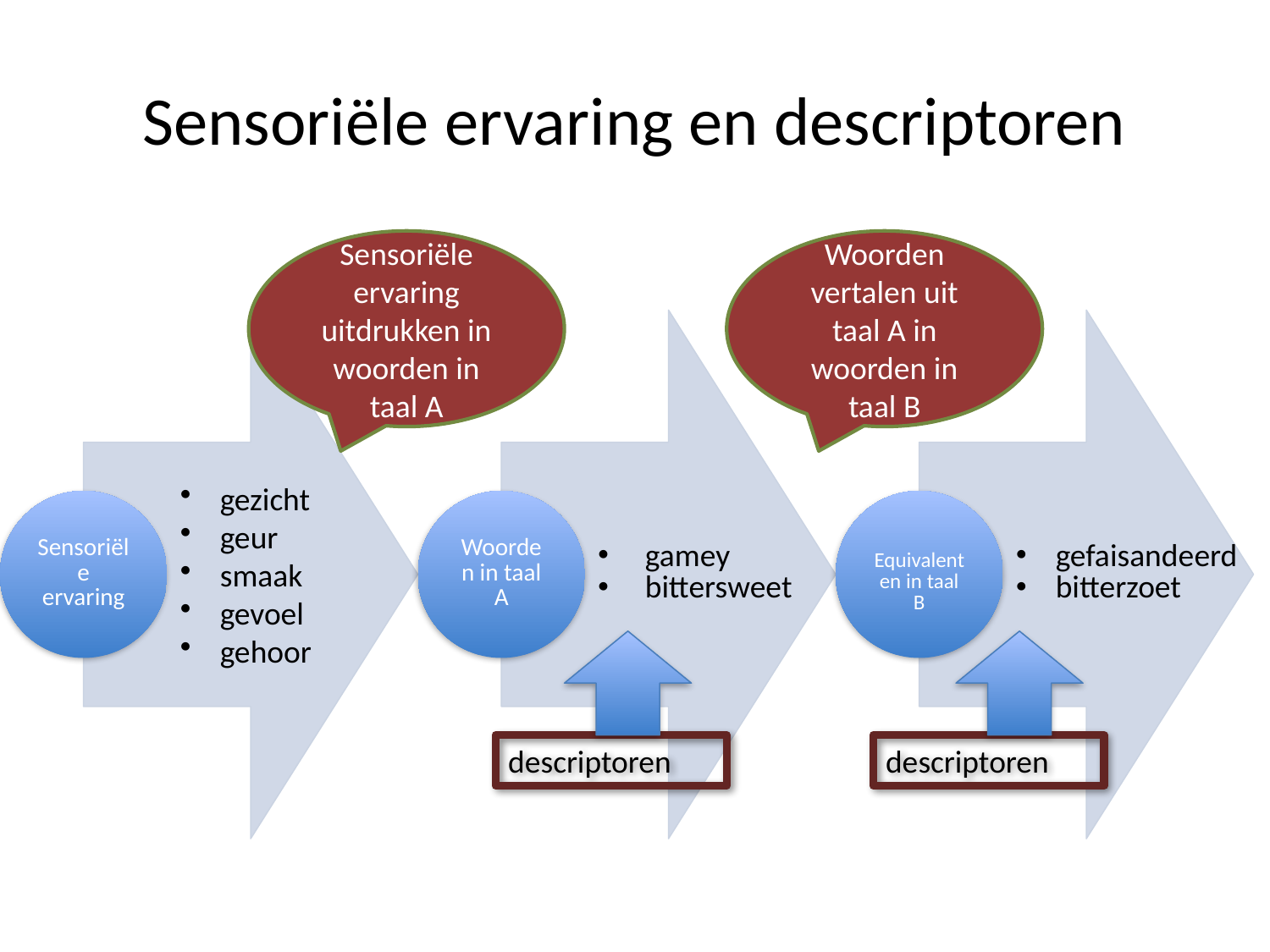

# Sensoriële ervaring en descriptoren
Sensoriële ervaring
gezicht
 gamey
 bittersweet
 Equivalenten in taal B
gefaisandeerd
bitterzoet
smaak
gevoel
gehoor
geur
Woorden in taal A
Sensoriële ervaring uitdrukken in woorden in taal A
Woorden vertalen uit taal A in woorden in taal B

descriptoren
descriptoren